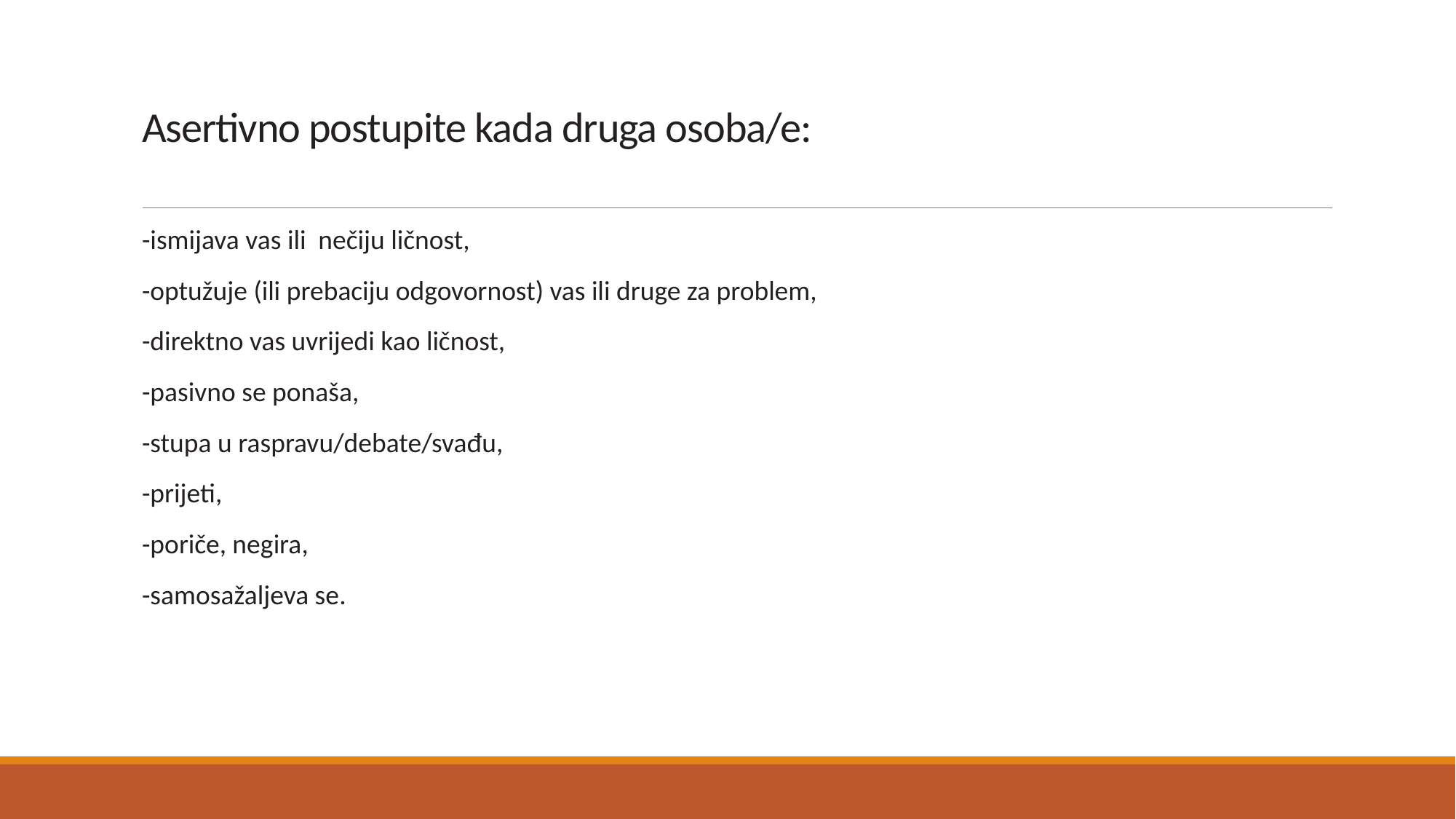

# Asertivno postupite kada druga osoba/e:
-ismijava vas ili  nečiju ličnost,
-optužuje (ili prebaciju odgovornost) vas ili druge za problem,
-direktno vas uvrijedi kao ličnost,
-pasivno se ponaša,
-stupa u raspravu/debate/svađu,
-prijeti,
-poriče, negira,
-samosažaljeva se.